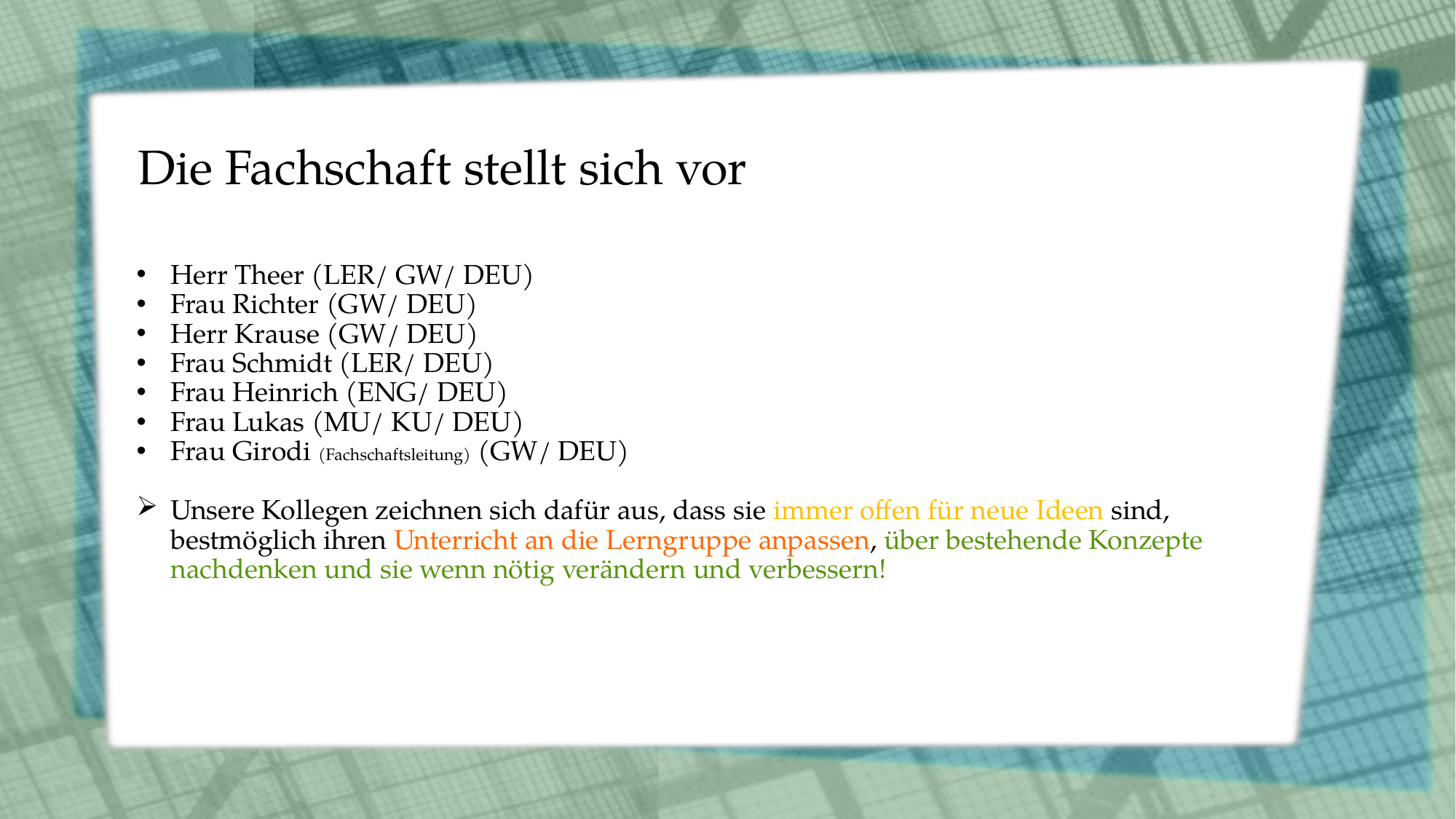

# Die Fachschaft stellt sich vor
Herr Theer (LER/ GW/ DEU)
Frau Richter (GW/ DEU)
Herr Krause (GW/ DEU)
Frau Schmidt (LER/ DEU)
Frau Heinrich (ENG/ DEU)
Frau Lukas (MU/ KU/ DEU)
Frau Girodi (Fachschaftsleitung) (GW/ DEU)

Unsere Kollegen zeichnen sich dafür aus, dass sie immer offen für neue Ideen sind, bestmöglich ihren Unterricht an die Lerngruppe anpassen, über bestehende Konzepte nachdenken und sie wenn nötig verändern und verbessern!